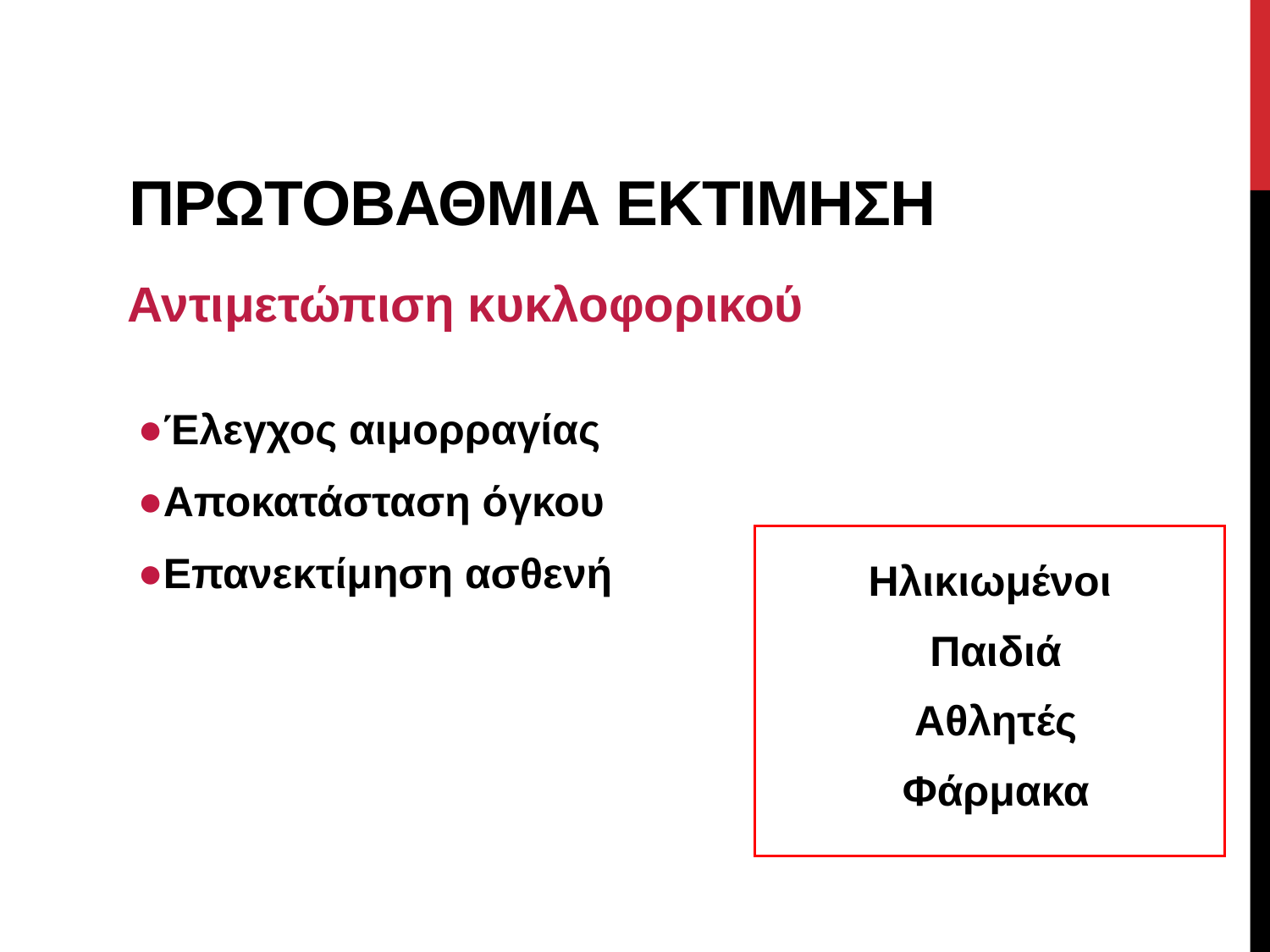

# ΠΡΩΤΟΒΑΘΜΙΑ ΕΚΤΙΜΗΣΗ
Αντιμετώπιση κυκλοφορικού
Έλεγχος αιμορραγίας
Αποκατάσταση όγκου
Επανεκτίμηση ασθενή

Ηλικιωμένοι
 Παιδιά
 Αθλητές
 Φάρμακα